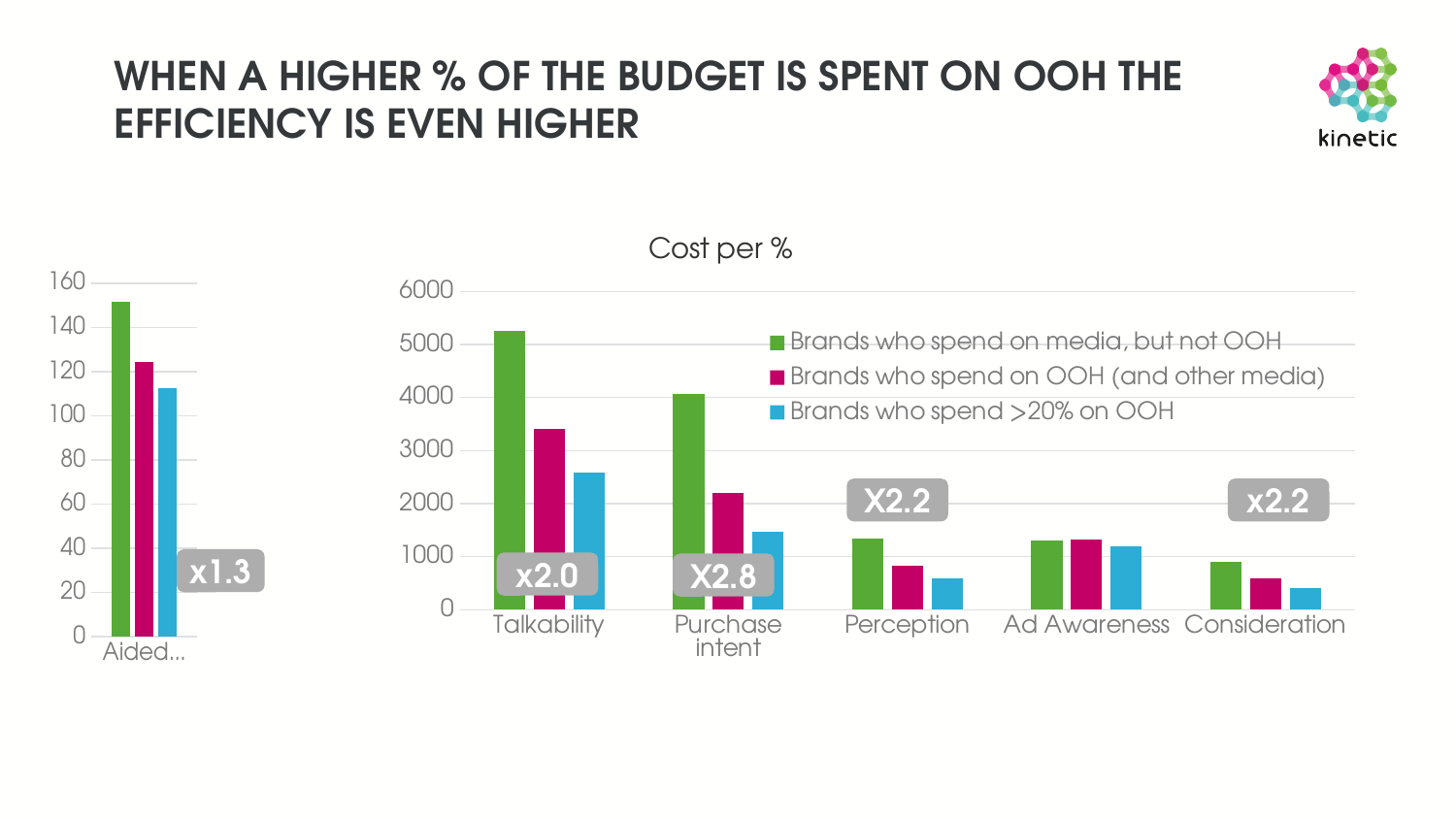

# When a higher % of the budget is spent on ooh the efficiency is even higher

### Chart

| Category | Brands who spend on media, but not OOH | Brands who spend on OOH (and other media) | Brands who spend >20% on OOH |
|---|---|---|---|
| Talkability | 5261.741726173008 | 3407.664528476617 | 2578.2145620771616 |
| Purchase intent | 4070.947452068617 | 2197.366384012102 | 1473.8121331214984 |
| Perception | 1333.47216912271 | 821.5390117931901 | 599.2662495962464 |
| Ad Awareness | 1298.4788699528476 | 1325.6871227678303 | 1196.2345120130308 |
| Consideration | 898.0197720620151 | 587.0596965555385 | 413.32753239139356 |

[unsupported chart]

X2.2
x2.2
x1.3
x2.0
X2.8